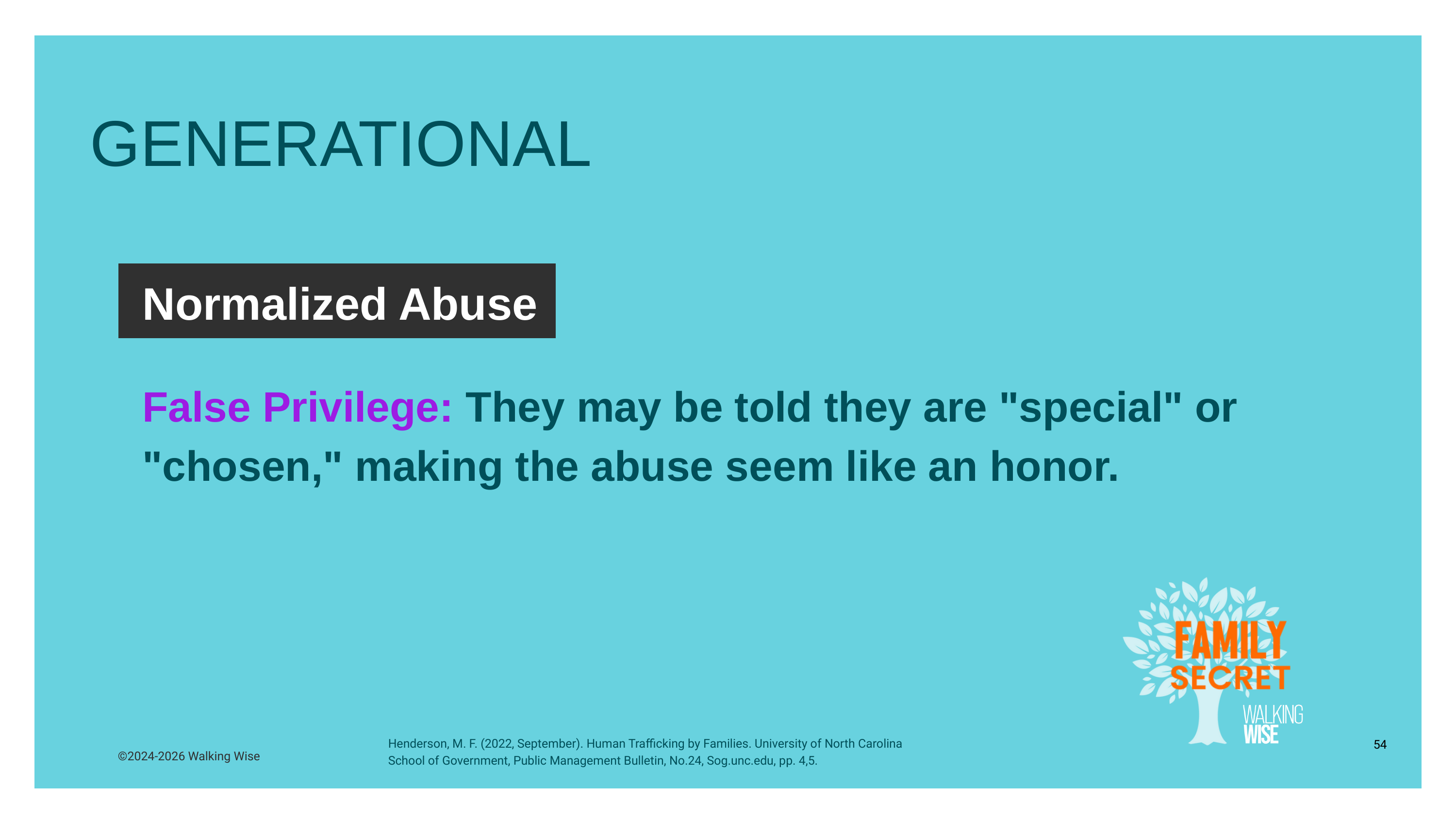

GENERATIONAL

Normalized Abuse
False Privilege: They may be told they are "special" or "chosen," making the abuse seem like an honor.

Henderson, M. F. (2022, September). Human Trafficking by Families. University of North Carolina
School of Government, Public Management Bulletin, No.24, Sog.unc.edu, pp. 4,5.
54
©2024-2026 Walking Wise